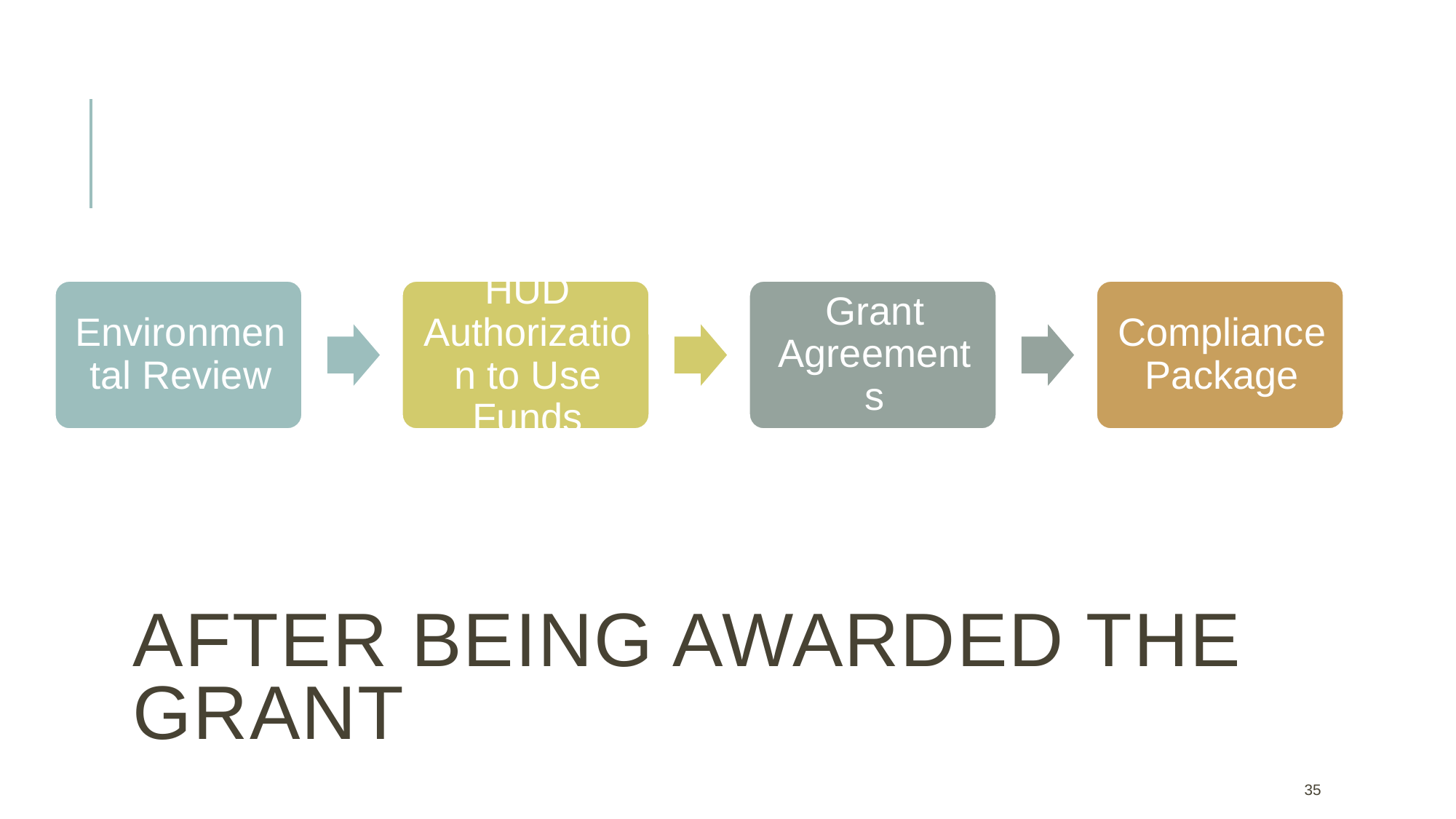

Environmental Review

HUD Authorization to Use Funds

Grant Agreements

Compliance Package
# After being awarded the grant
35